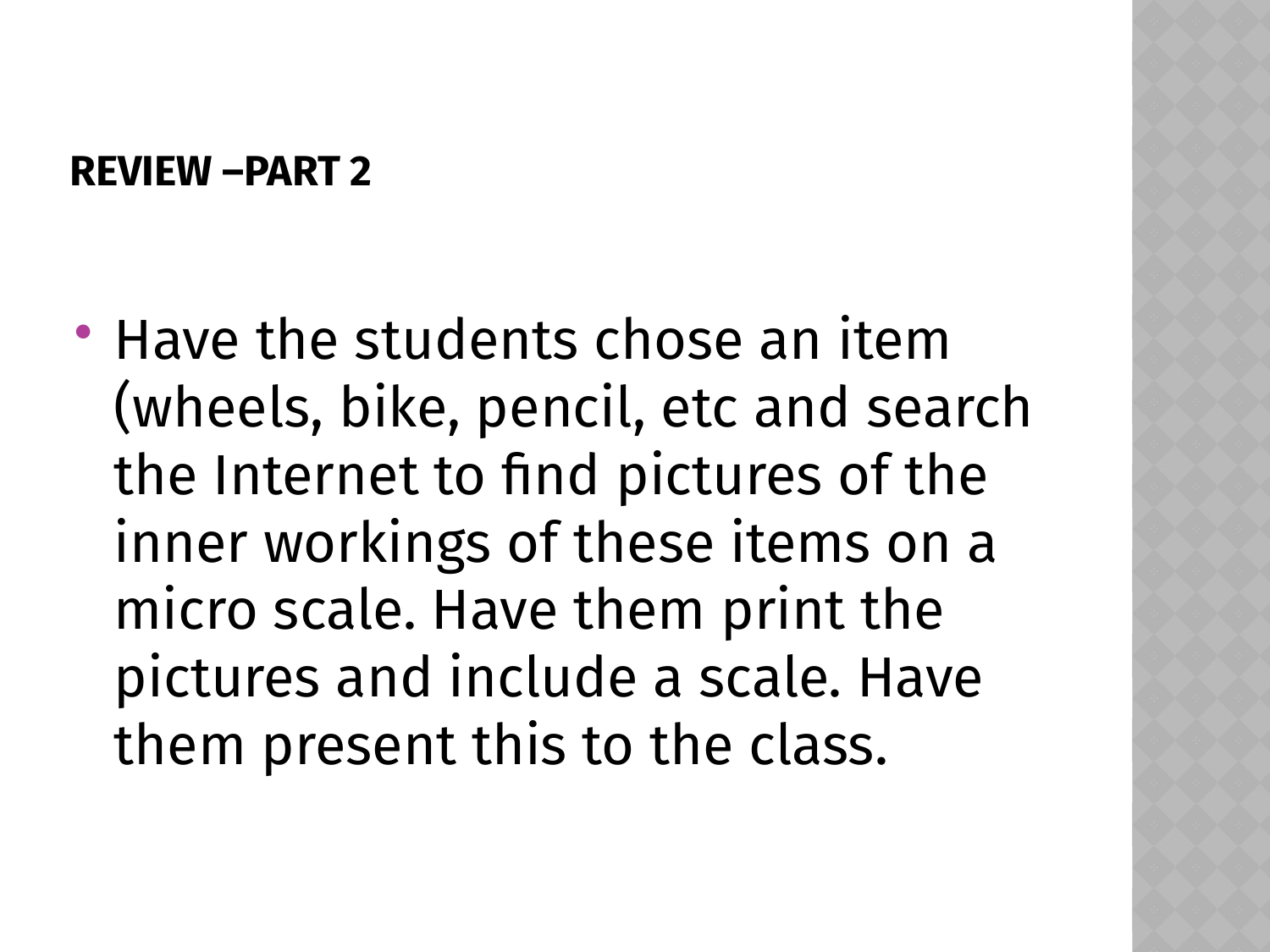

# Review –part 2
Have the students chose an item (wheels, bike, pencil, etc and search the Internet to find pictures of the inner workings of these items on a micro scale. Have them print the pictures and include a scale. Have them present this to the class.